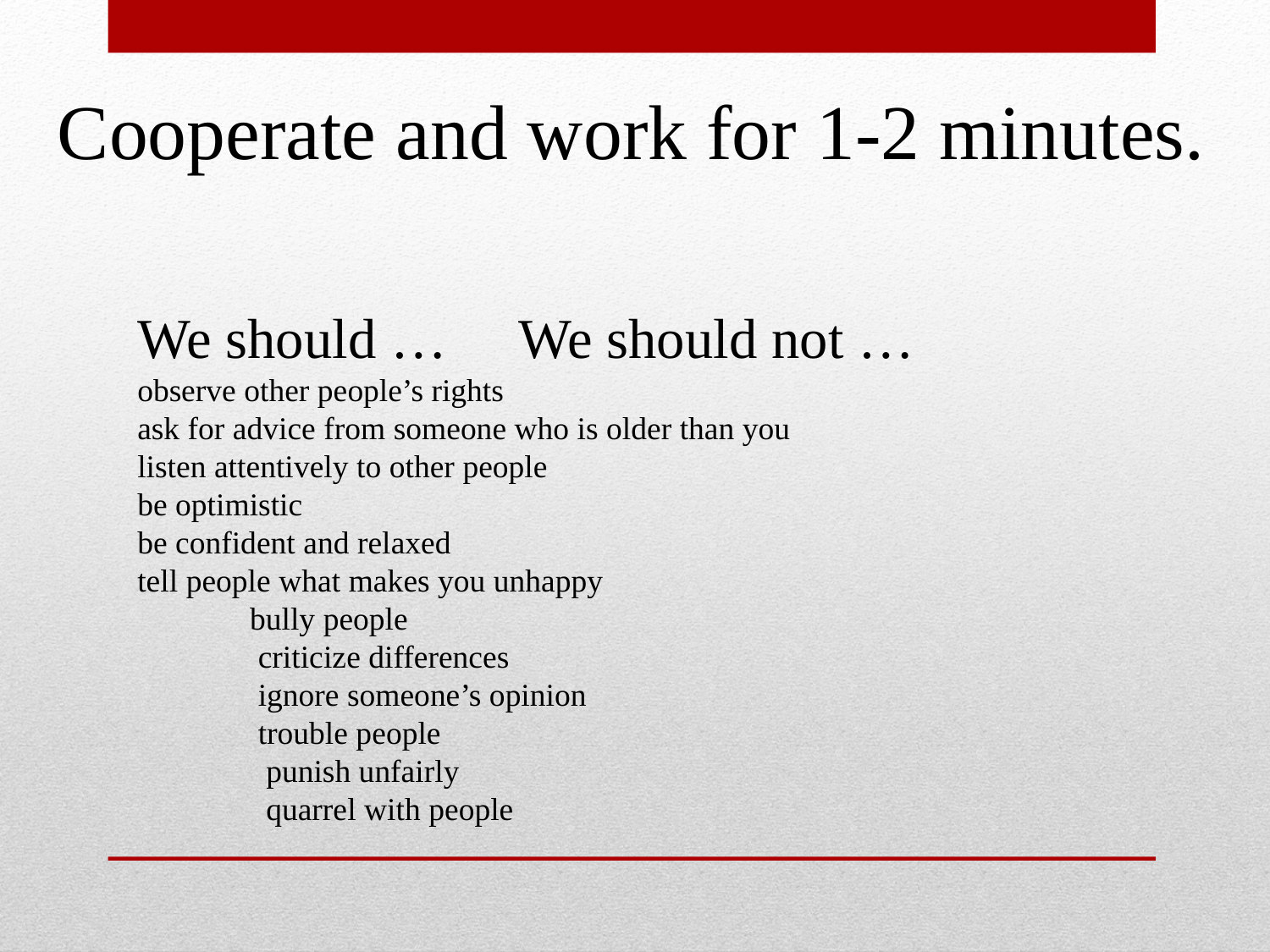

Cooperate and work for 1-2 minutes.
We should …	We should not …
observe other people’s rights
ask for advice from someone who is older than you
listen attentively to other people
be optimistic
be confident and relaxed
tell people what makes you unhappy
              bully people
               criticize differences
               ignore someone’s opinion
               trouble people
                punish unfairly
                quarrel with people